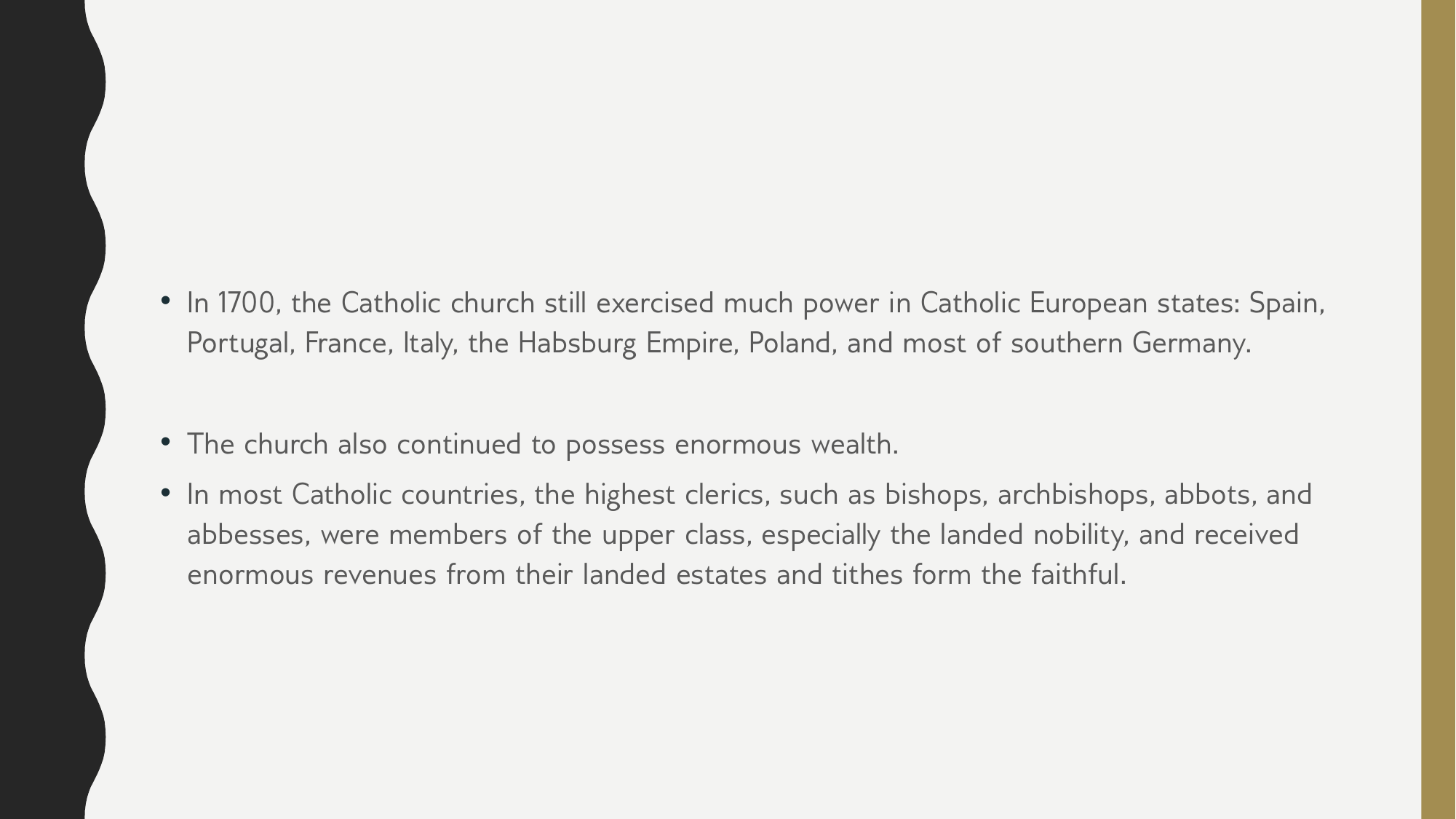

#
In 1700, the Catholic church still exercised much power in Catholic European states: Spain, Portugal, France, Italy, the Habsburg Empire, Poland, and most of southern Germany.

The church also continued to possess enormous wealth.
In most Catholic countries, the highest clerics, such as bishops, archbishops, abbots, and abbesses, were members of the upper class, especially the landed nobility, and received enormous revenues from their landed estates and tithes form the faithful.